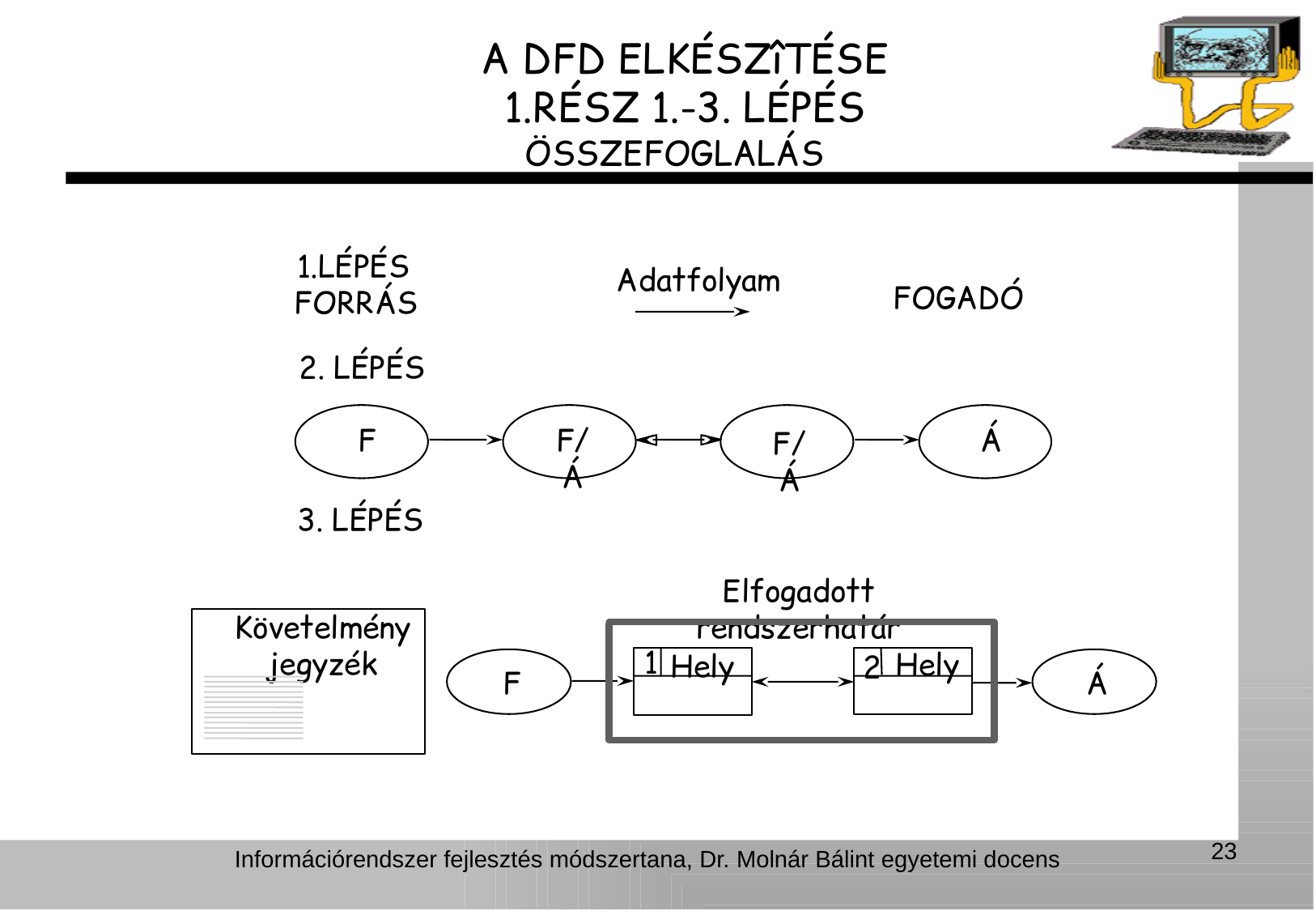

A DFD ELKÉSZîTÉSE
1.RÉSZ 1.-3. LÉPÉS
ÖSSZEFOGLALÁS
1.LÉPÉS
Adatfolyam
FOGADÓ
FORRÁS

2. LÉPÉS

F
F/Á
Á
F/Á

3. LÉPÉS
Elfogadott rendszerhatár
Követelmény
jegyzék

1
Hely
Hely

2

F
Á

23
Információrendszer fejlesztés módszertana, Dr. Molnár Bálint egyetemi docens